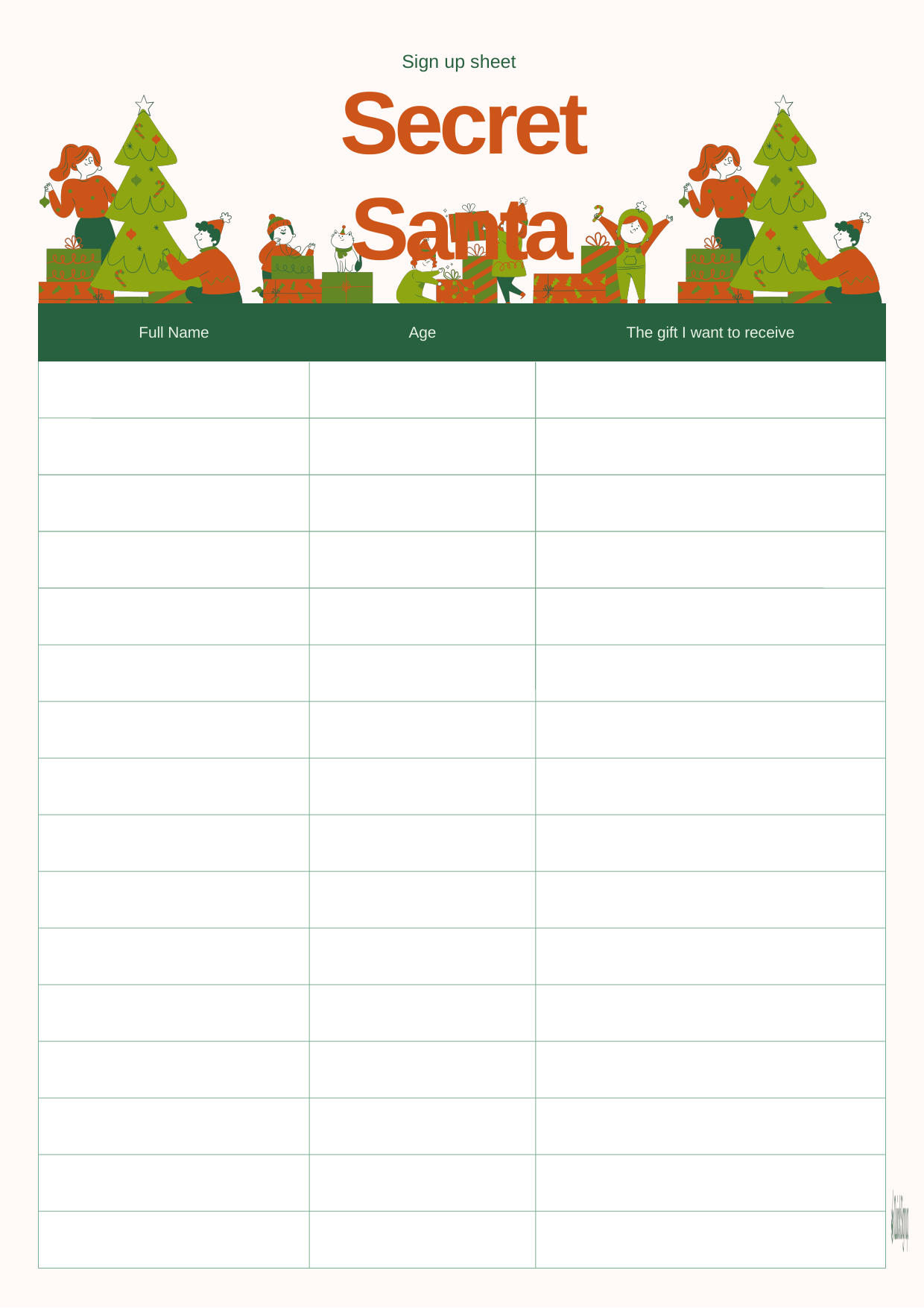

Sign up sheet
Secret Santa

Full Name
Age
The gift I want to receive